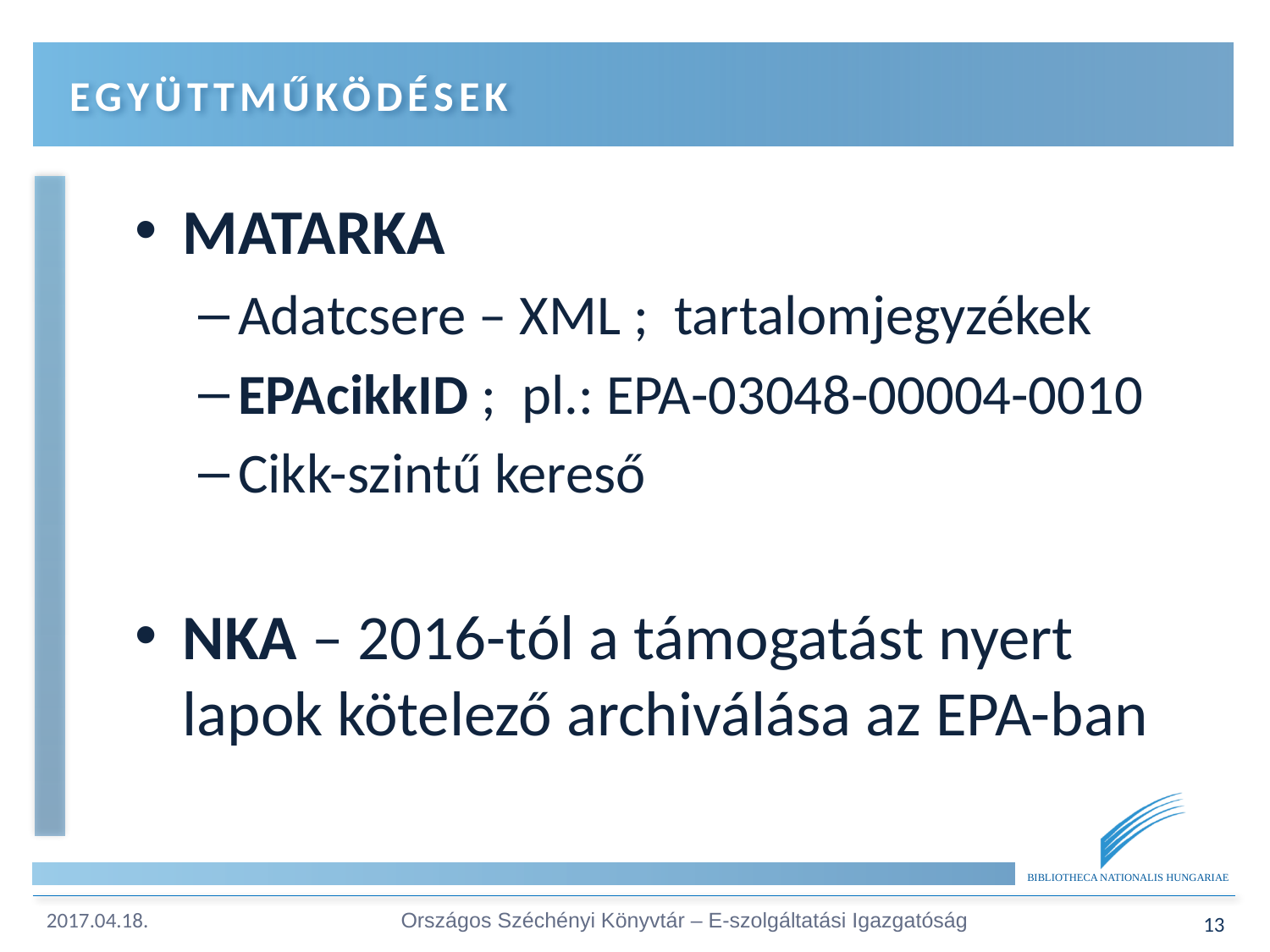

# Együttműködések
MATARKA
Adatcsere – XML ;  tartalomjegyzékek
EPAcikkID ;  pl.: EPA-03048-00004-0010
Cikk-szintű kereső

NKA – 2016-tól a támogatást nyert lapok kötelező archiválása az EPA-ban

Országos Széchényi Könyvtár – E-szolgáltatási Igazgatóság
13
2017.04.18.